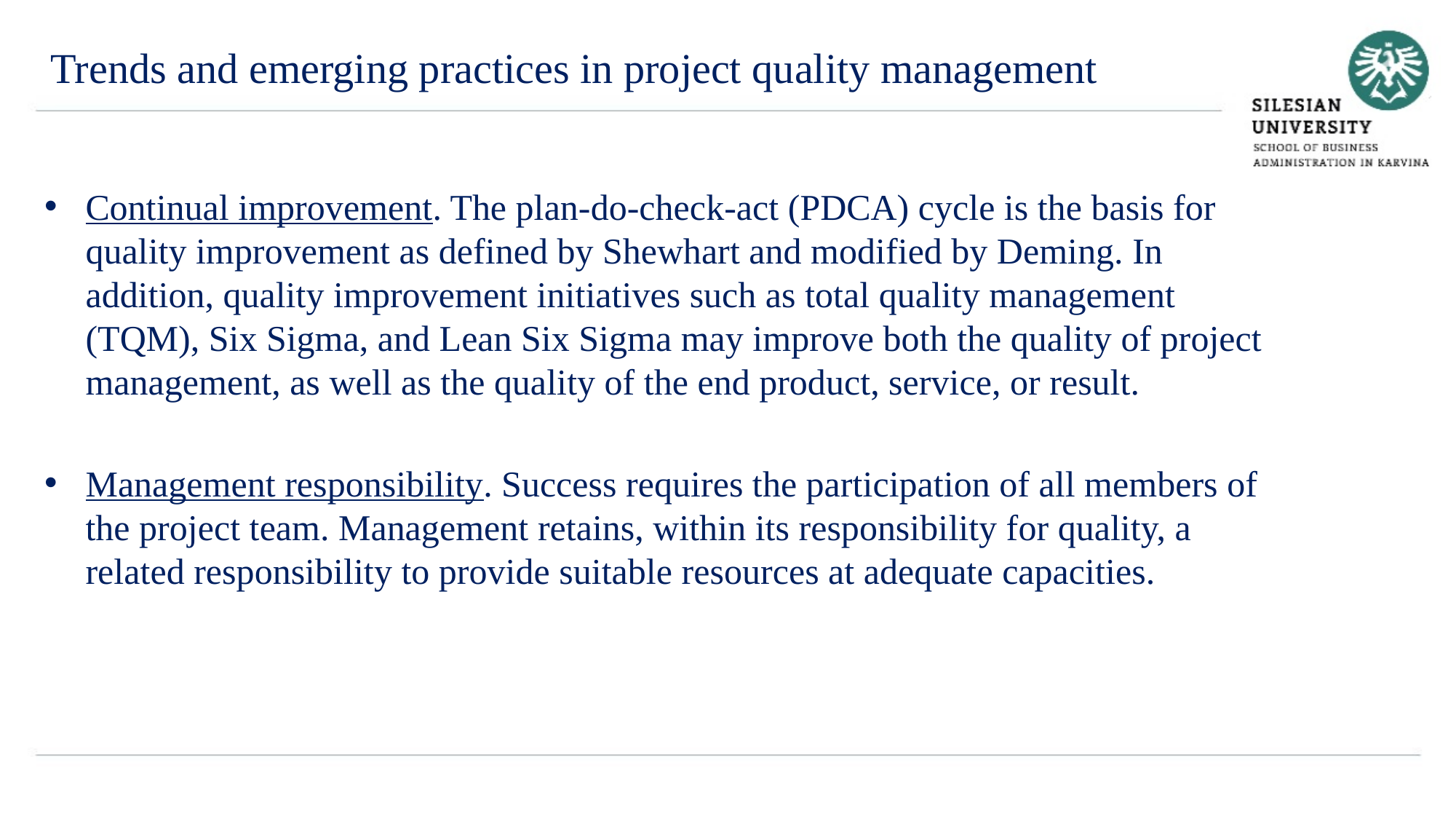

Trends and emerging practices in project quality management
Continual improvement. The plan-do-check-act (PDCA) cycle is the basis for quality improvement as defined by Shewhart and modified by Deming. In addition, quality improvement initiatives such as total quality management (TQM), Six Sigma, and Lean Six Sigma may improve both the quality of project management, as well as the quality of the end product, service, or result.

Management responsibility. Success requires the participation of all members of the project team. Management retains, within its responsibility for quality, a related responsibility to provide suitable resources at adequate capacities.